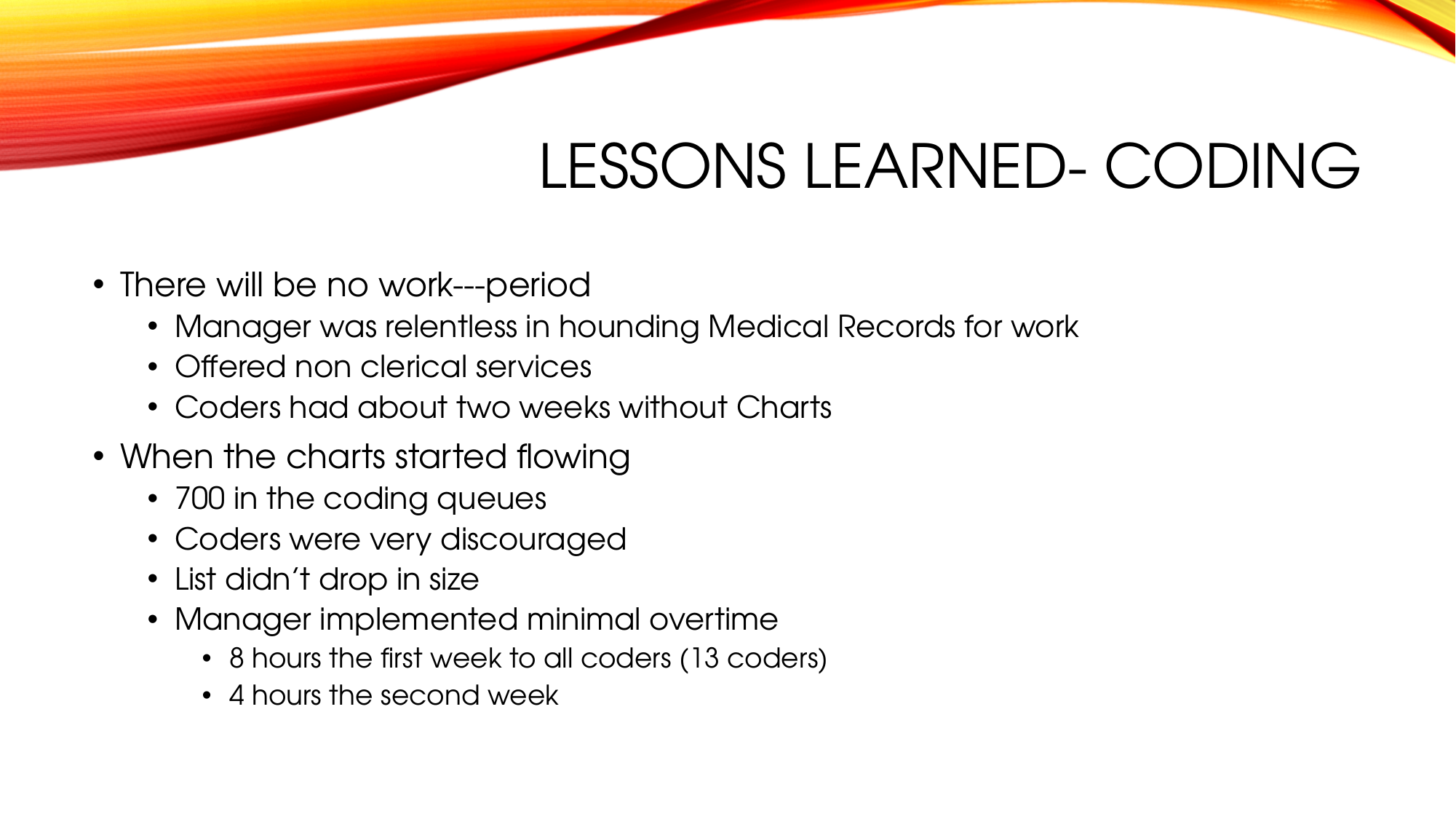

# lessons learned- Coding
There will be no work---period
Manager was relentless in hounding Medical Records for work
Offered non clerical services
Coders had about two weeks without Charts
When the charts started flowing
700 in the coding queues
Coders were very discouraged
List didn’t drop in size
Manager implemented minimal overtime
8 hours the first week to all coders (13 coders)
4 hours the second week